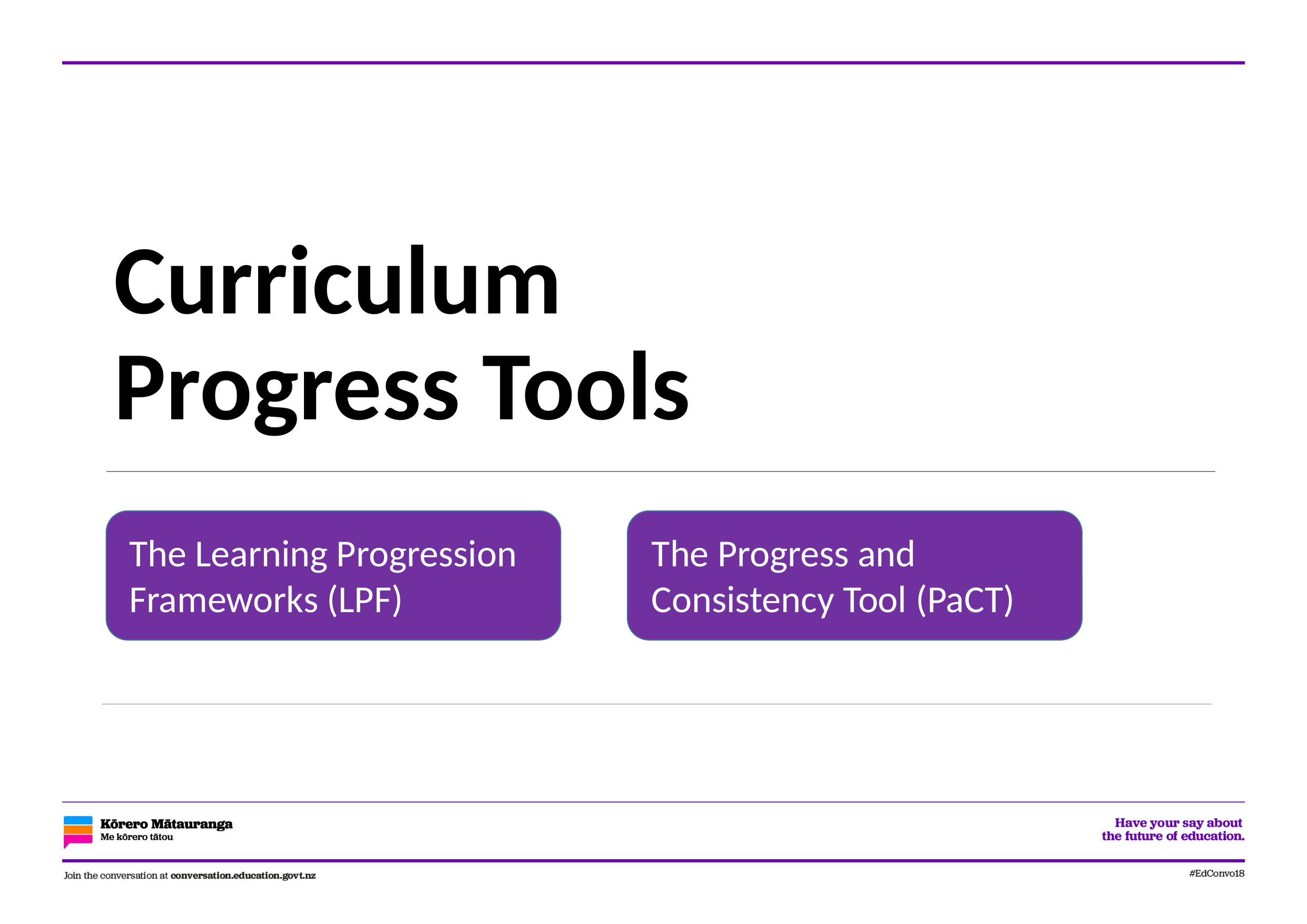

# Curriculum Progress Tools

The Learning Progression Frameworks (LPF)
The Progress and
Consistency Tool (PaCT)